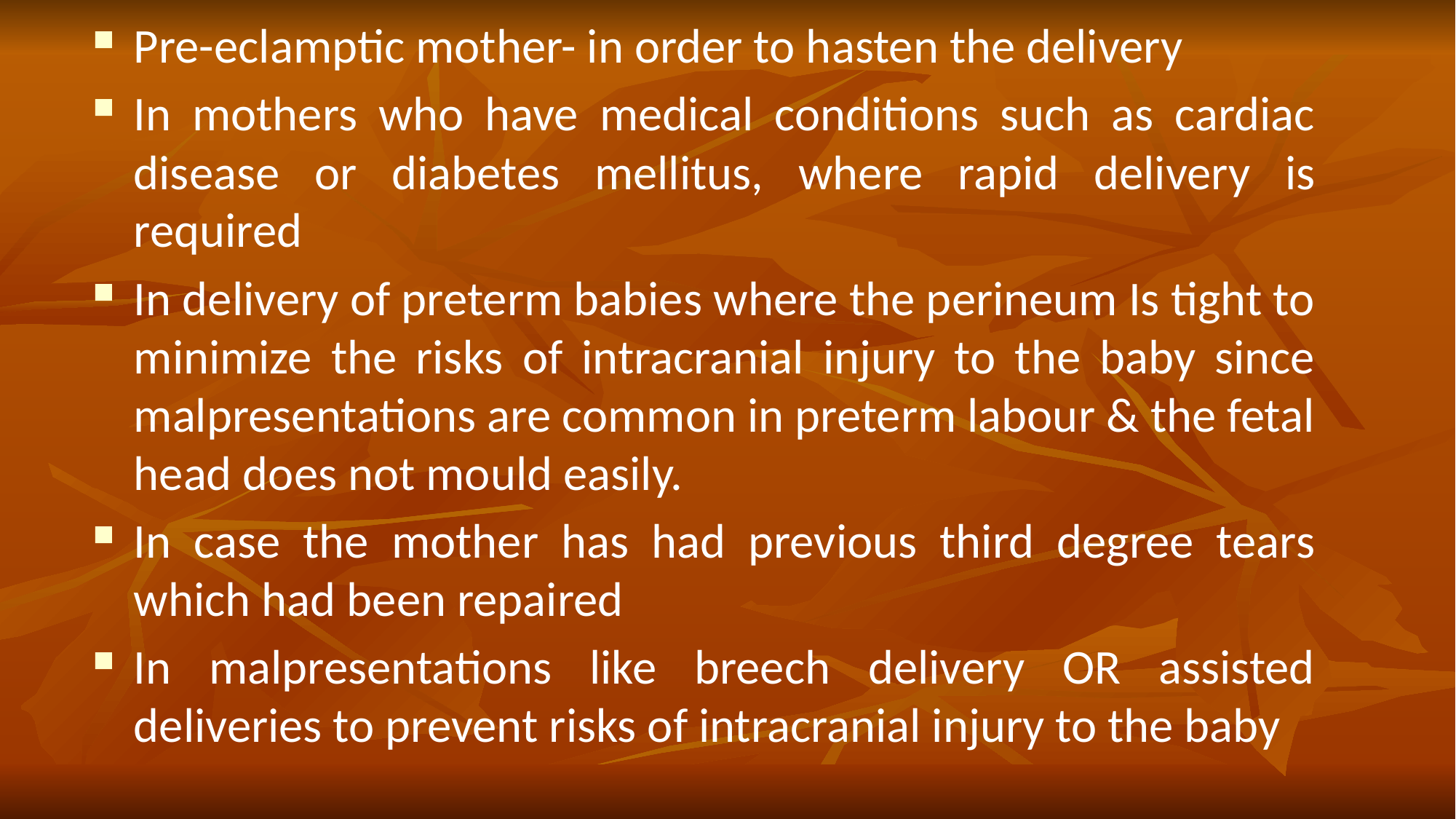

Pre-eclamptic mother- in order to hasten the delivery
In mothers who have medical conditions such as cardiac disease or diabetes mellitus, where rapid delivery is required
In delivery of preterm babies where the perineum Is tight to minimize the risks of intracranial injury to the baby since malpresentations are common in preterm labour & the fetal head does not mould easily.
In case the mother has had previous third degree tears which had been repaired
In malpresentations like breech delivery OR assisted deliveries to prevent risks of intracranial injury to the baby